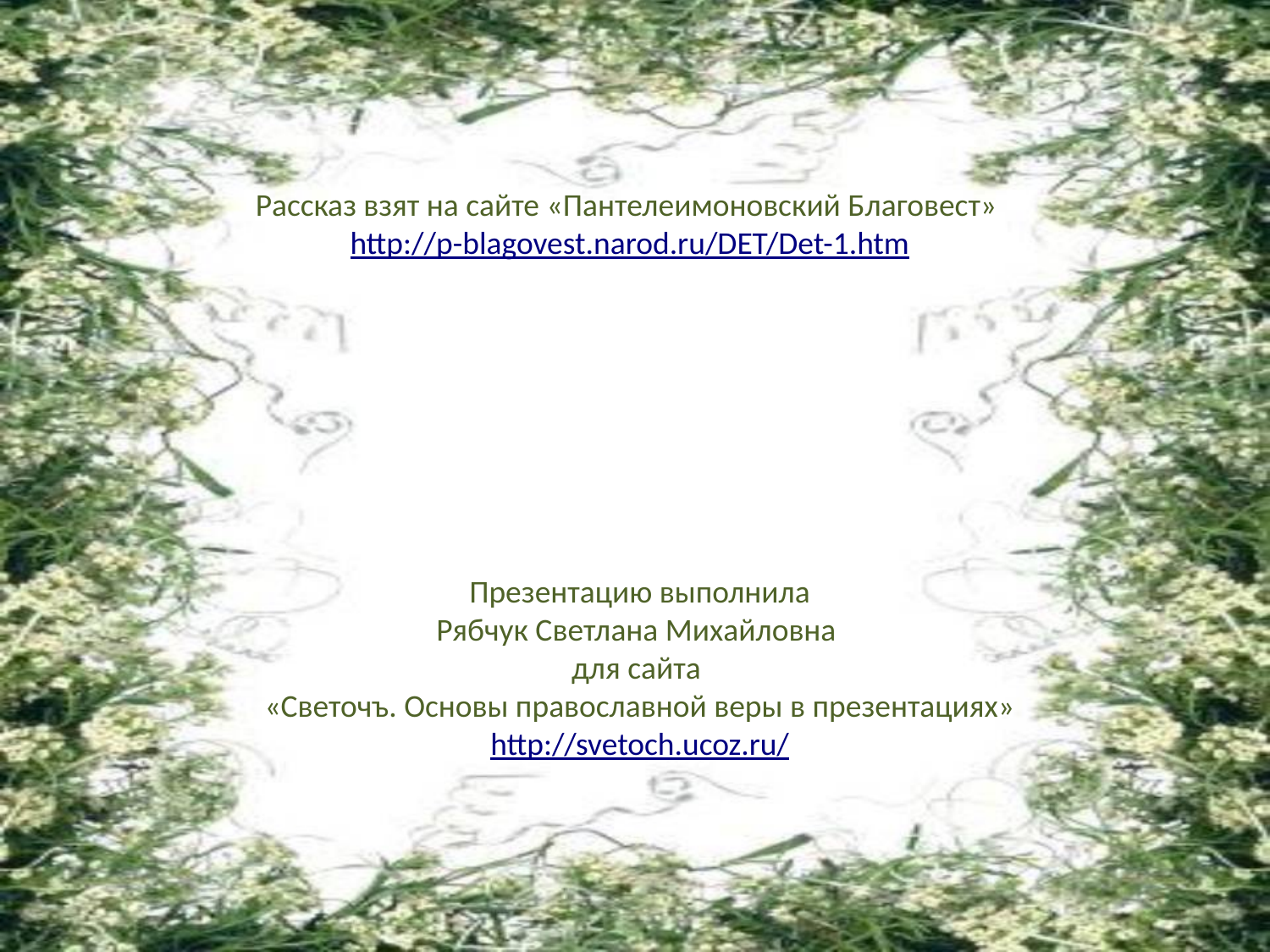

Рассказ взят на сайте «Пантелеимоновский Благовест» http://p-blagovest.narod.ru/DET/Det-1.htm
Презентацию выполнила
Рябчук Светлана Михайловна
для сайта
«Светочъ. Основы православной веры в презентациях»
http://svetoch.ucoz.ru/